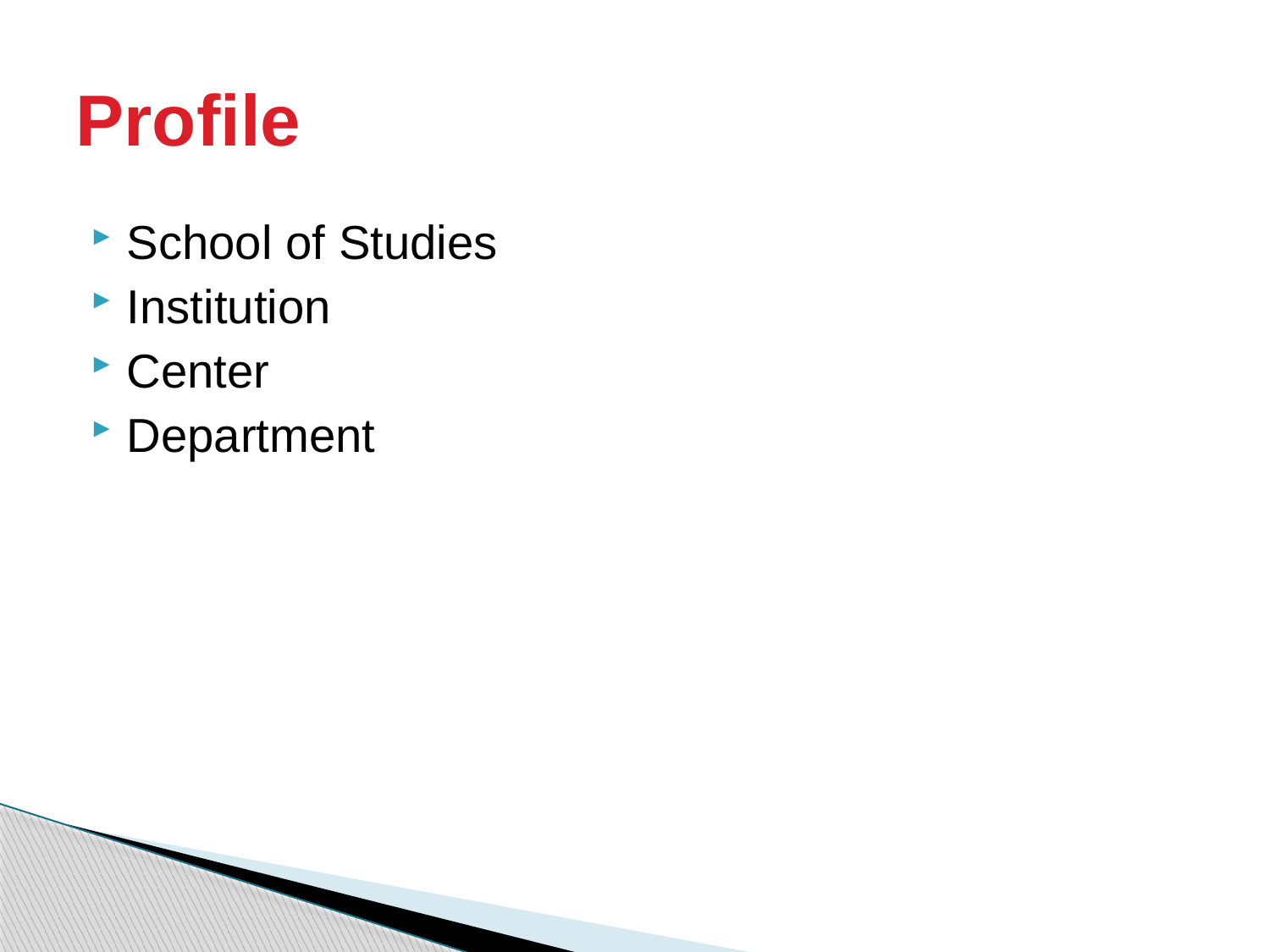

# Profile
School of Studies
Institution
Center
Department